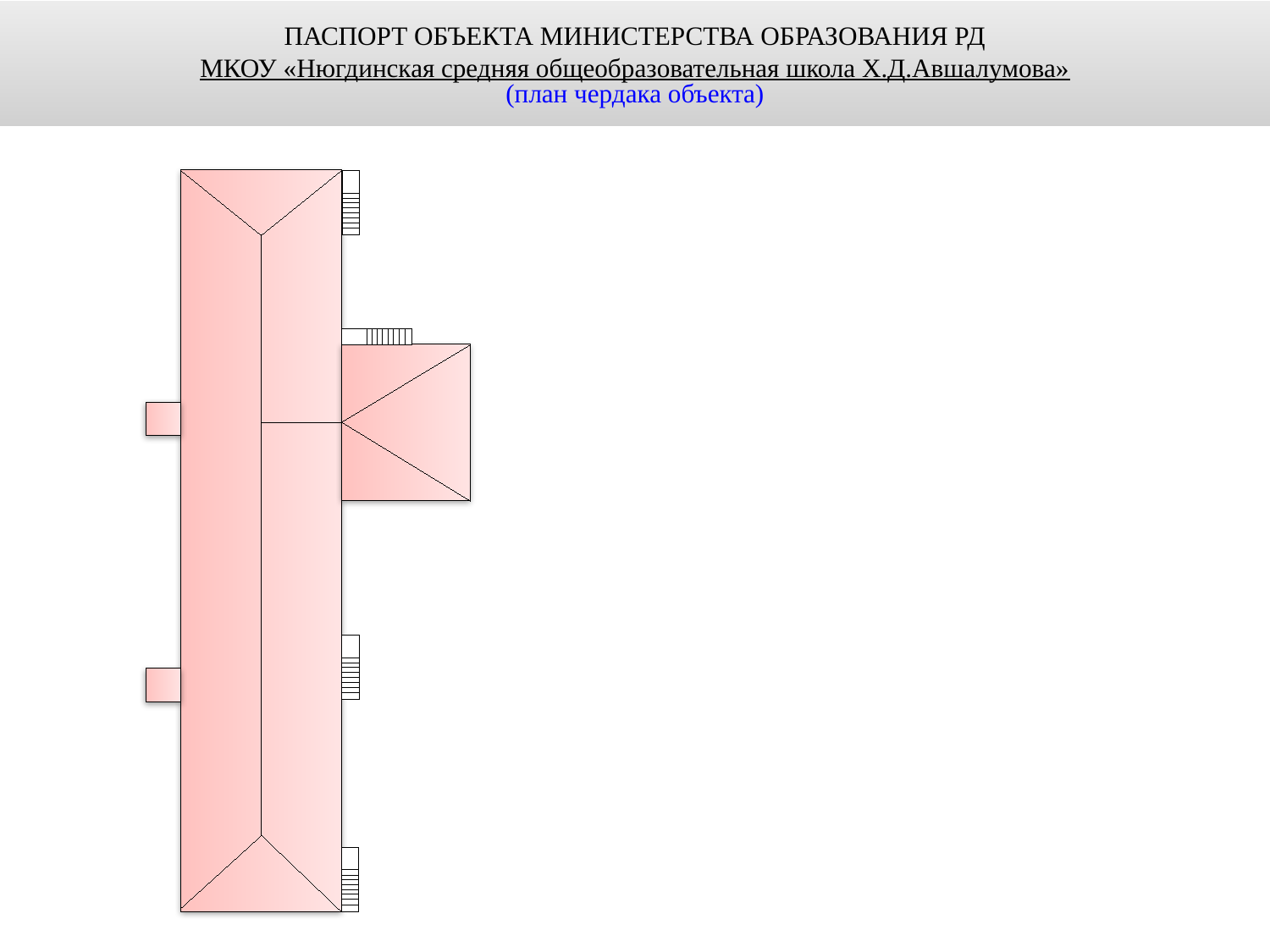

ПАСПОРТ ОБЪЕКТА МИНИСТЕРСТВА ОБРАЗОВАНИЯ РД
МКОУ «Нюгдинская средняя общеобразовательная школа Х.Д.Авшалумова»
(план чердака объекта)